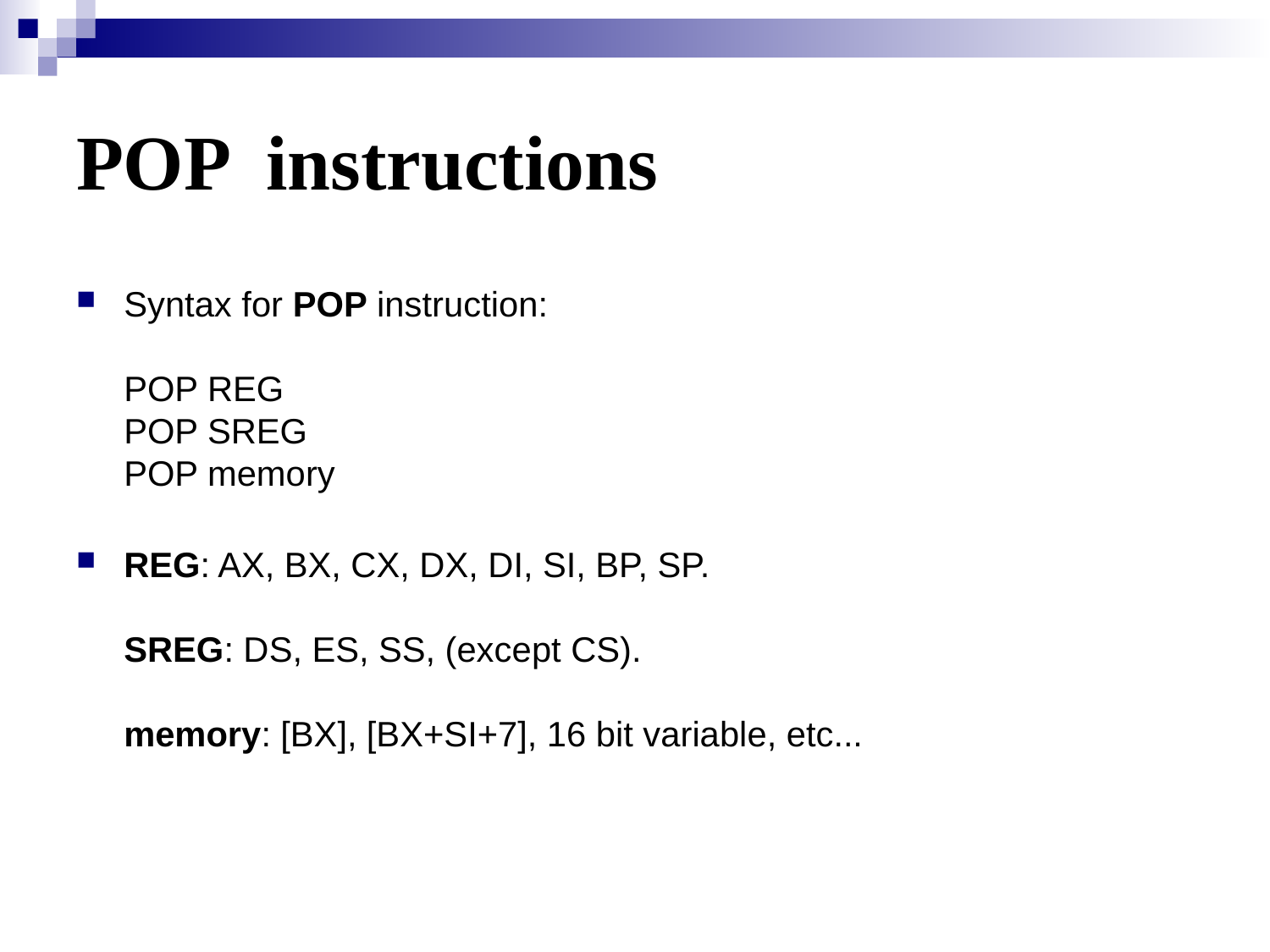

# POP  instructions
Syntax for POP instruction:
POP REG
POP SREG
POP memory
REG: AX, BX, CX, DX, DI, SI, BP, SP.
SREG: DS, ES, SS, (except CS).
memory: [BX], [BX+SI+7], 16 bit variable, etc...